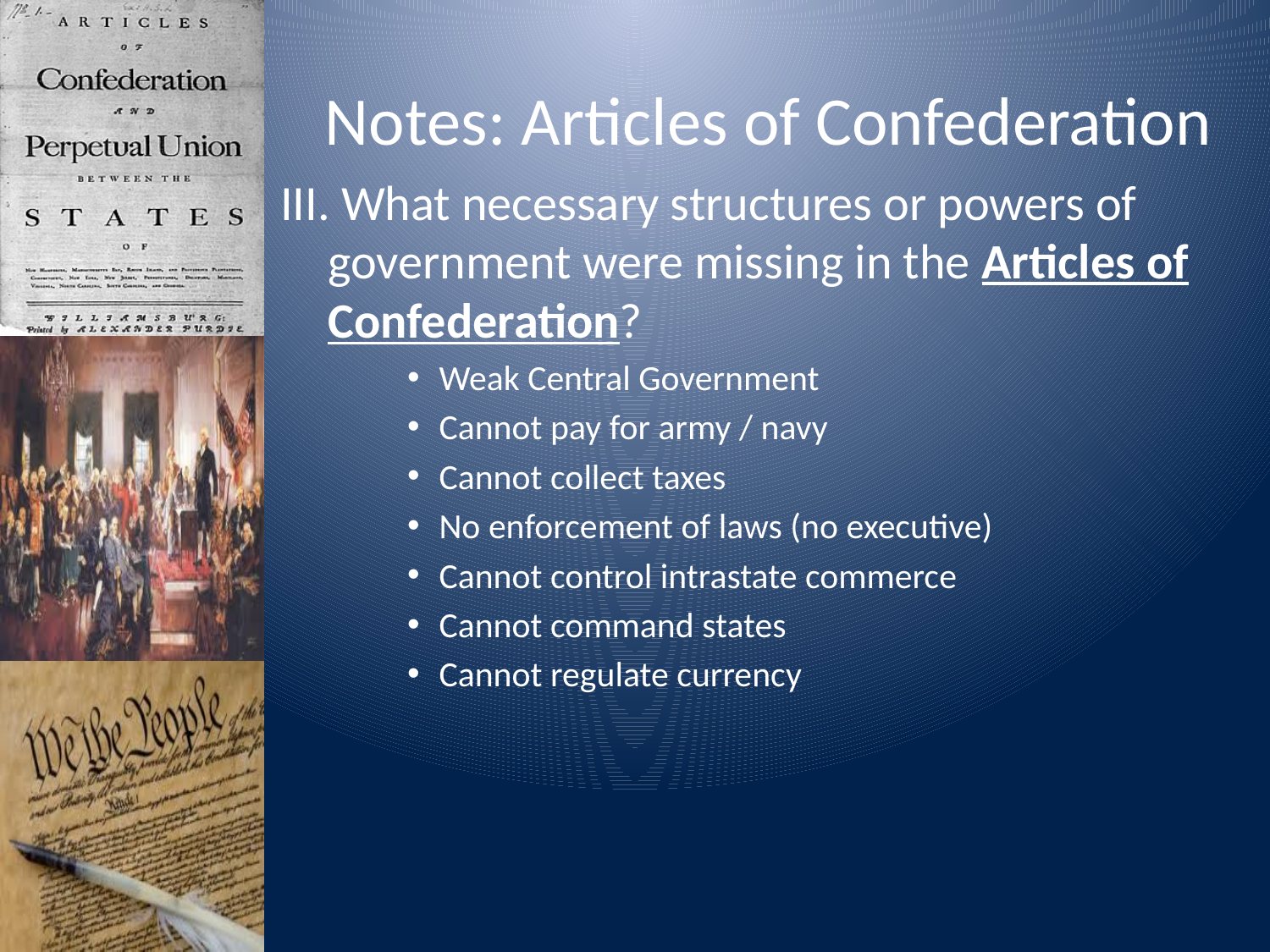

# Notes: Articles of Confederation
III. What necessary structures or powers of government were missing in the Articles of Confederation?
Weak Central Government
Cannot pay for army / navy
Cannot collect taxes
No enforcement of laws (no executive)
Cannot control intrastate commerce
Cannot command states
Cannot regulate currency